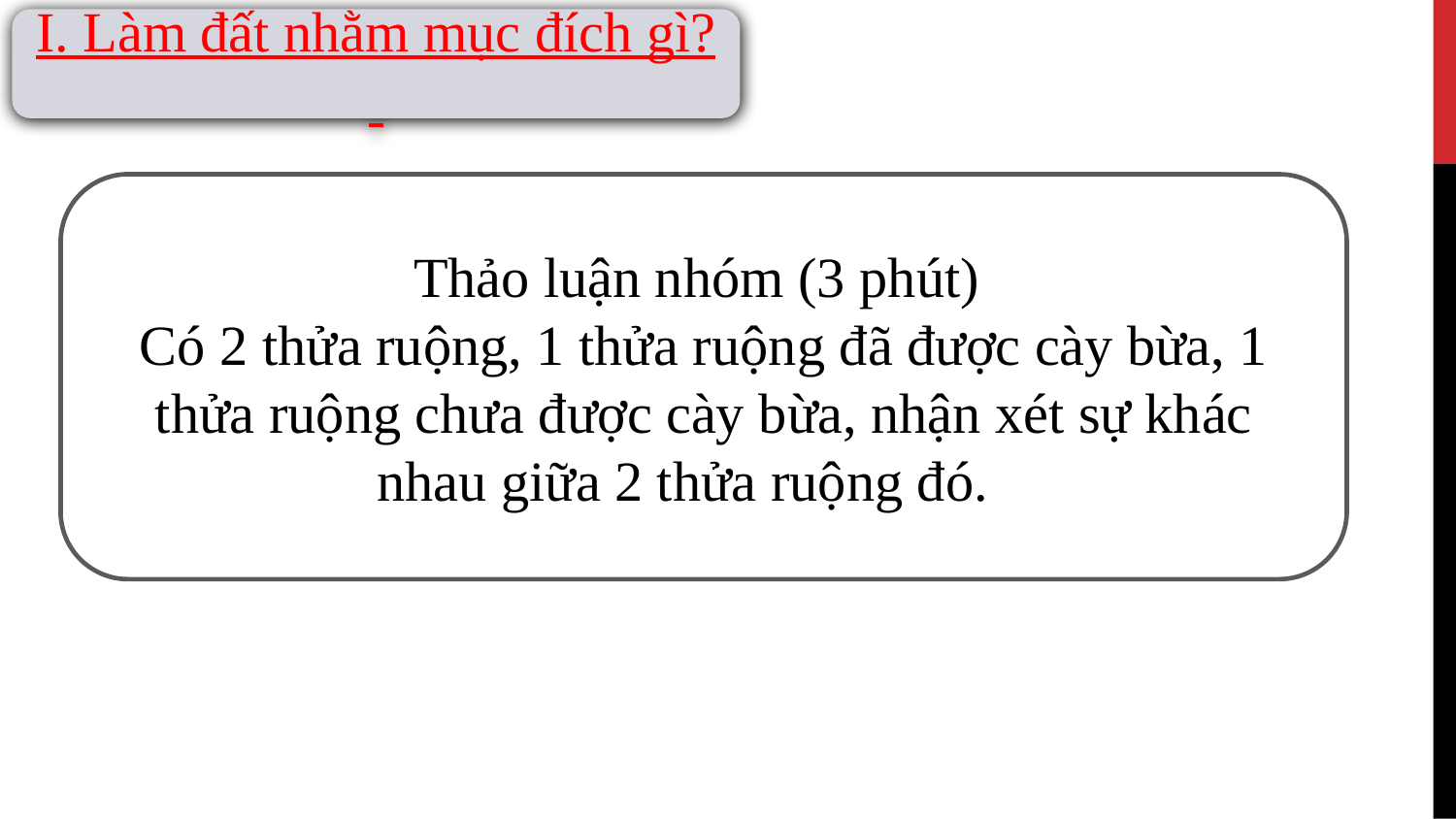

I. Làm đất nhằm mục đích gì?
Thảo luận nhóm (3 phút)
Có 2 thửa ruộng, 1 thửa ruộng đã được cày bừa, 1 thửa ruộng chưa được cày bừa, nhận xét sự khác nhau giữa 2 thửa ruộng đó.